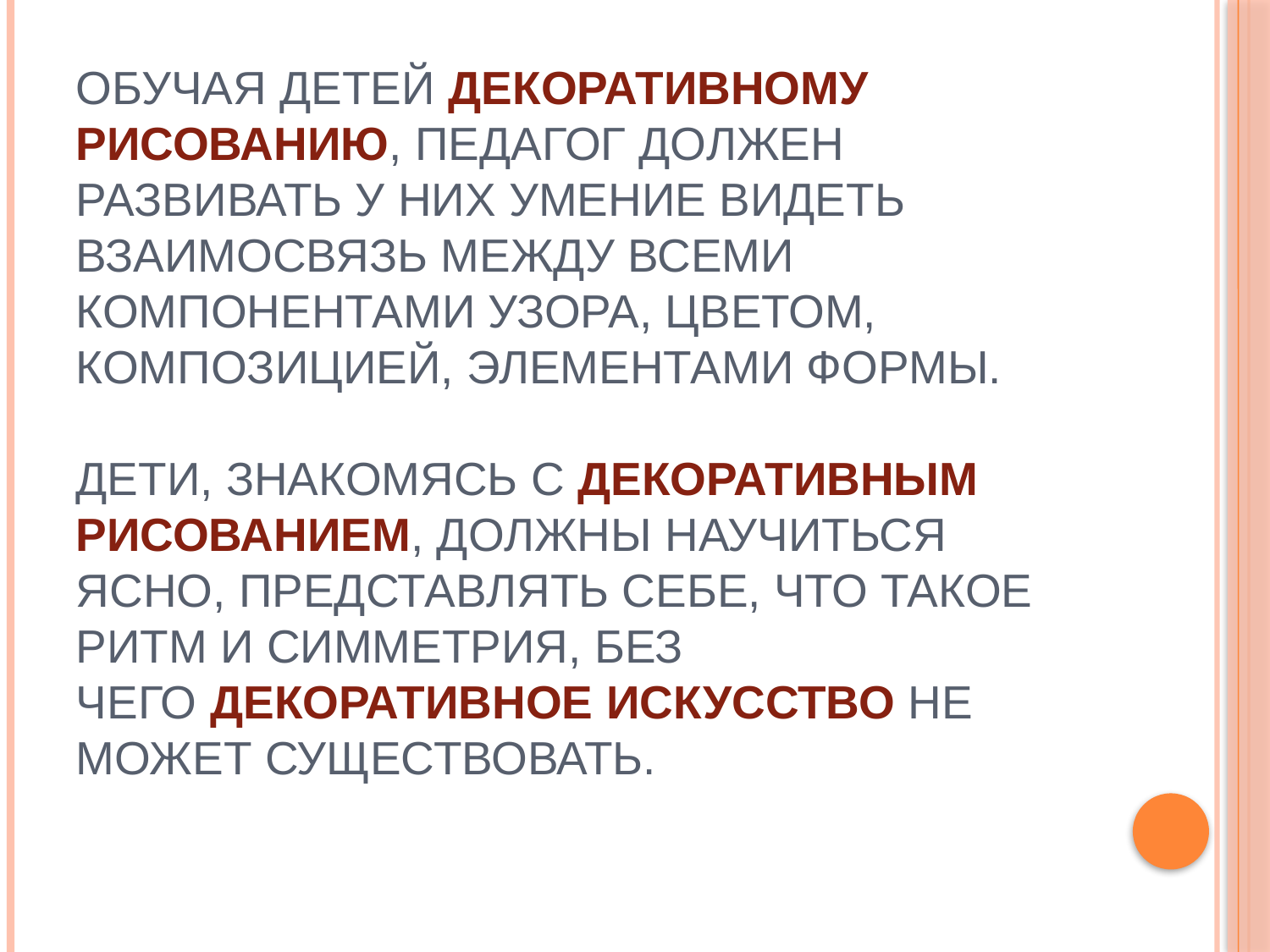

# Обучая детей декоративному рисованию, педагог должен развивать у них умение видеть взаимосвязь между всеми компонентами узора, цветом, композицией, элементами формы. Дети, знакомясь с декоративным рисованием, должны научиться ясно, представлять себе, что такое ритм и симметрия, без чего декоративное искусство не может существовать.